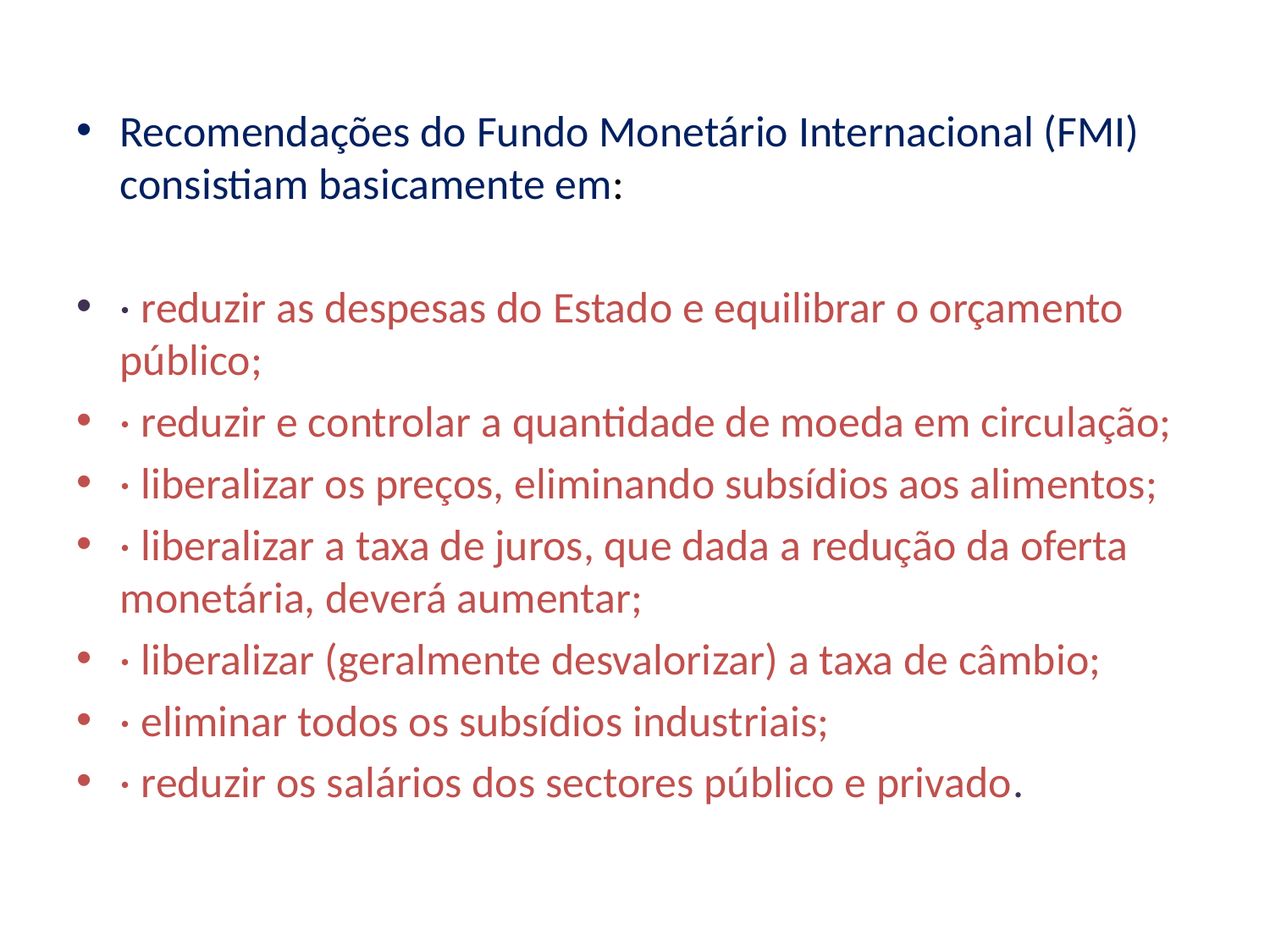

Recomendações do Fundo Monetário Internacional (FMI) consistiam basicamente em:

· reduzir as despesas do Estado e equilibrar o orçamento público;
· reduzir e controlar a quantidade de moeda em circulação;
· liberalizar os preços, eliminando subsídios aos alimentos;
· liberalizar a taxa de juros, que dada a redução da oferta monetária, deverá aumentar;
· liberalizar (geralmente desvalorizar) a taxa de câmbio;
· eliminar todos os subsídios industriais;
· reduzir os salários dos sectores público e privado.